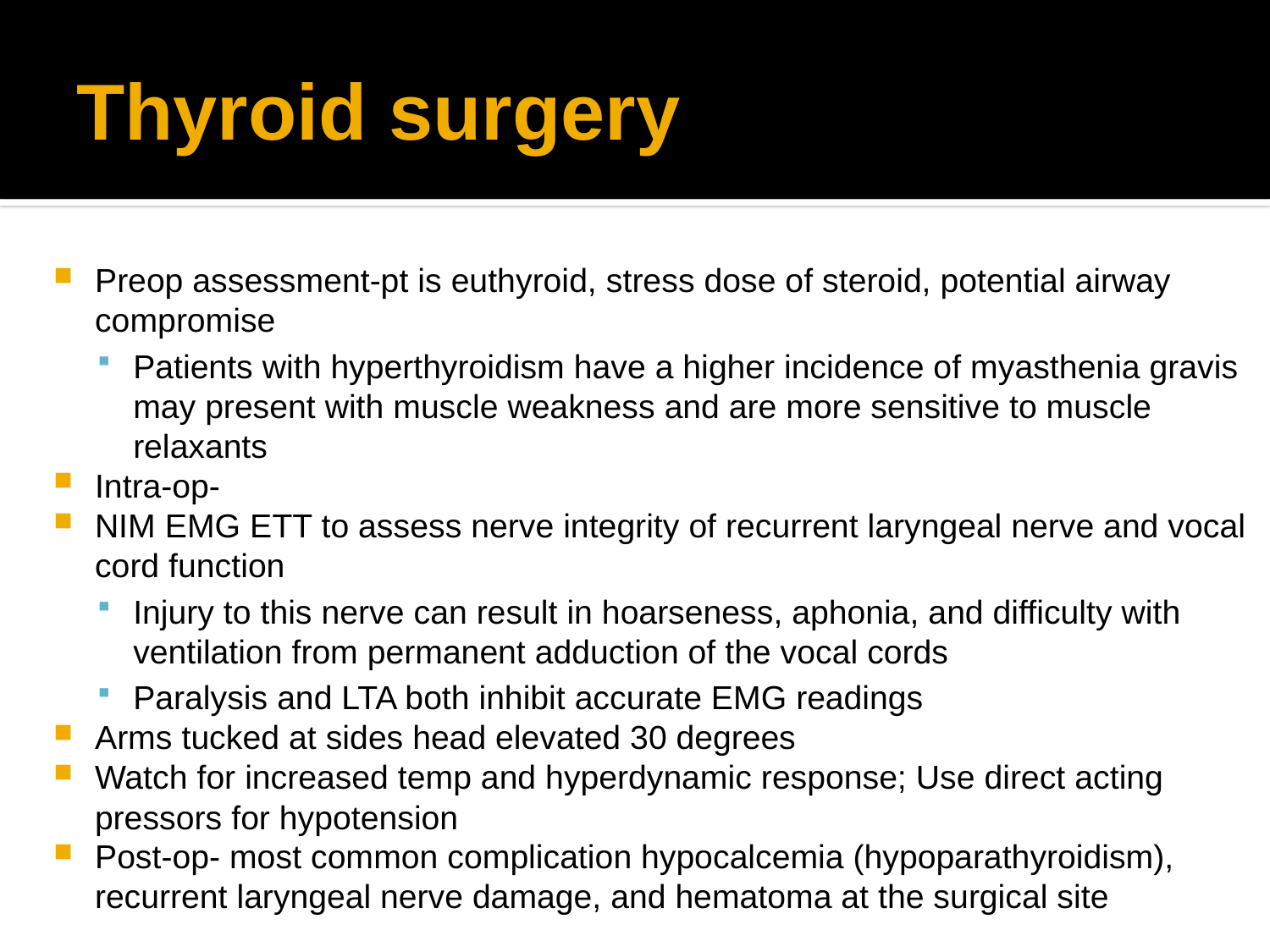

# Thyroid surgery
Preop assessment-pt is euthyroid, stress dose of steroid, potential airway compromise
Patients with hyperthyroidism have a higher incidence of myasthenia gravis may present with muscle weakness and are more sensitive to muscle relaxants
Intra-op-
NIM EMG ETT to assess nerve integrity of recurrent laryngeal nerve and vocal cord function
Injury to this nerve can result in hoarseness, aphonia, and difficulty with ventilation from permanent adduction of the vocal cords
Paralysis and LTA both inhibit accurate EMG readings
Arms tucked at sides head elevated 30 degrees
Watch for increased temp and hyperdynamic response; Use direct acting pressors for hypotension
Post-op- most common complication hypocalcemia (hypoparathyroidism), recurrent laryngeal nerve damage, and hematoma at the surgical site